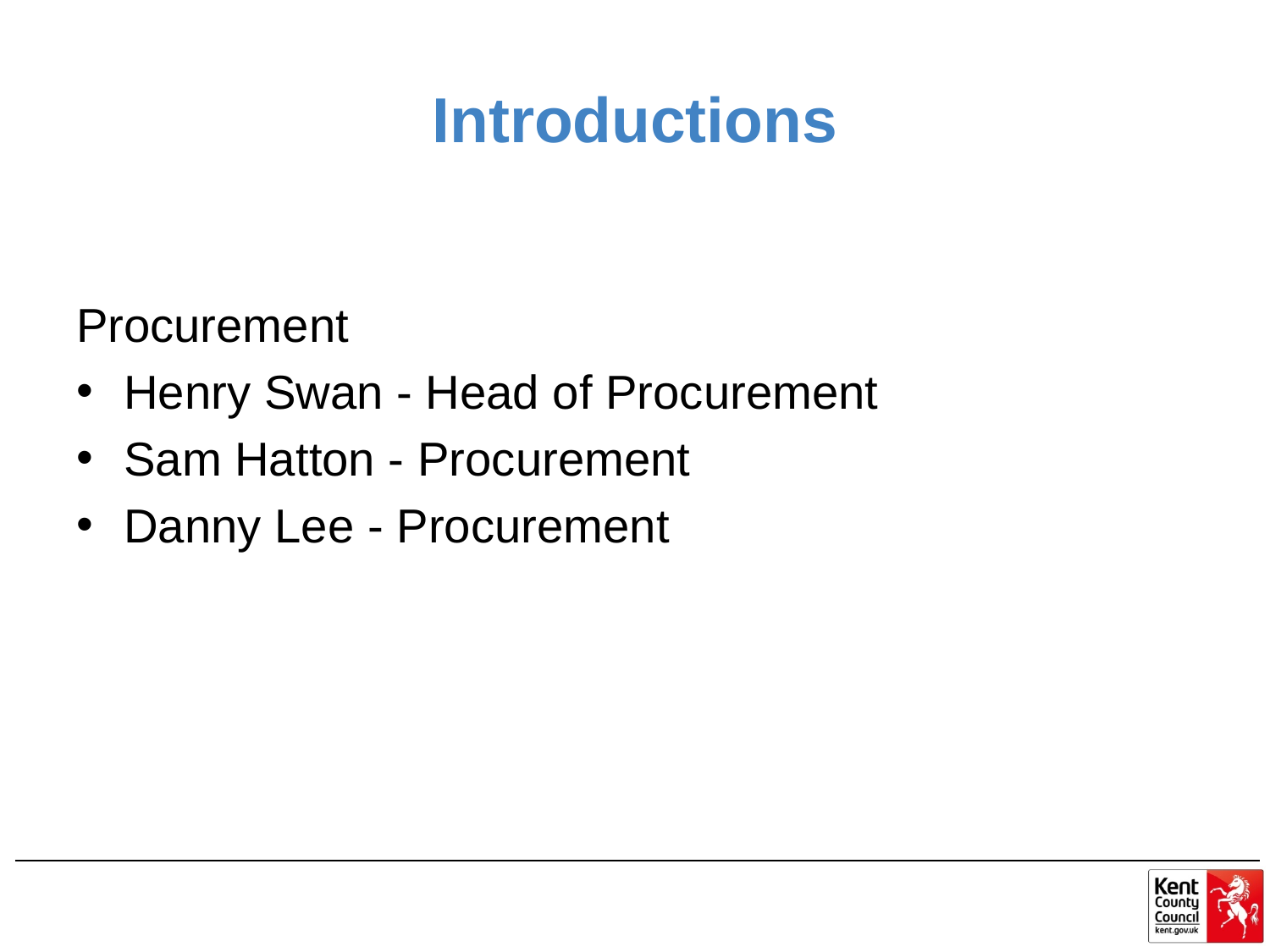

# Introductions

Procurement
Henry Swan - Head of Procurement
Sam Hatton - Procurement
Danny Lee - Procurement